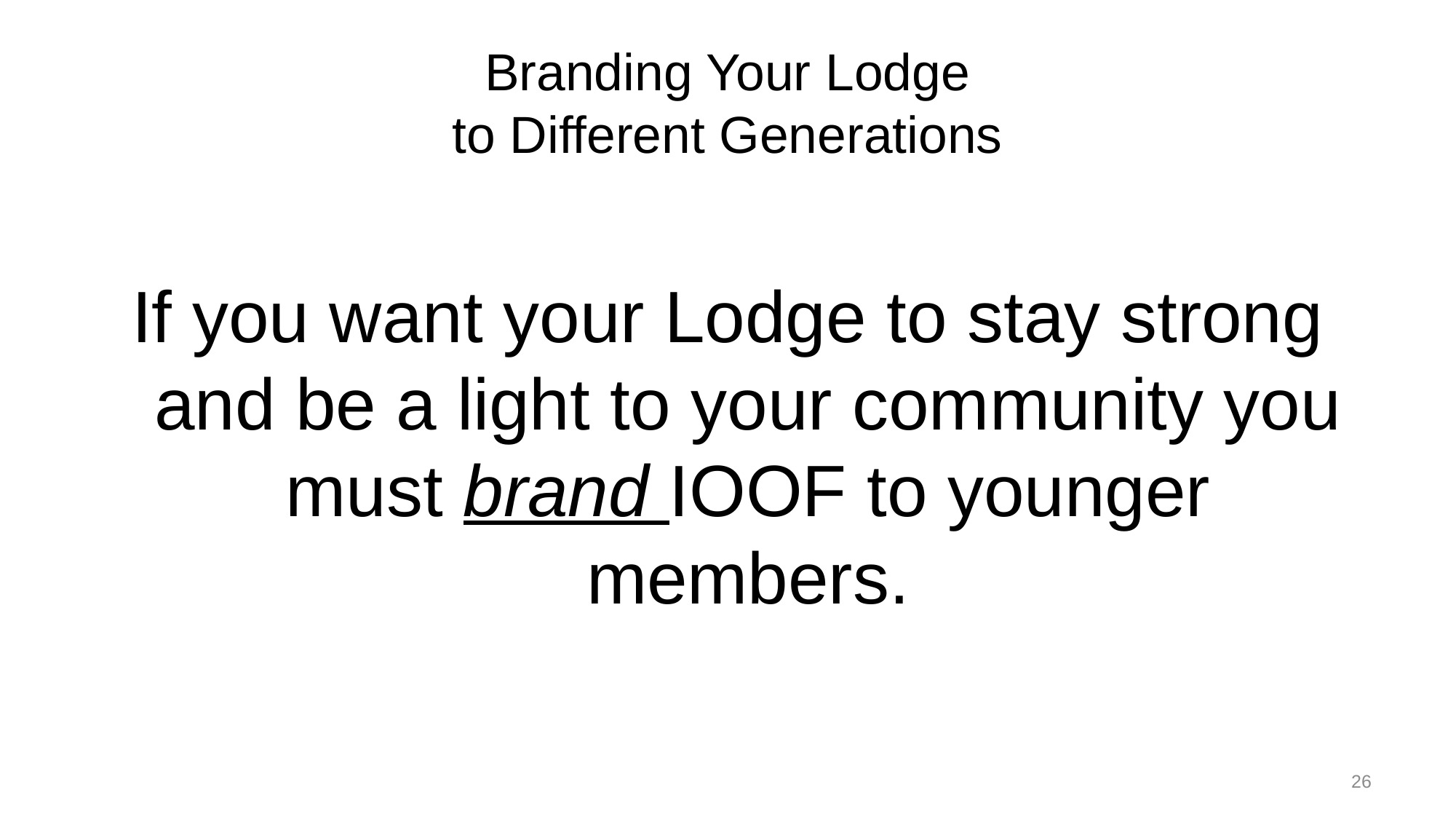

# Branding Your Lodge
to Different Generations

If you want your Lodge to stay strong and be a light to your community you must brand IOOF to younger members.
26